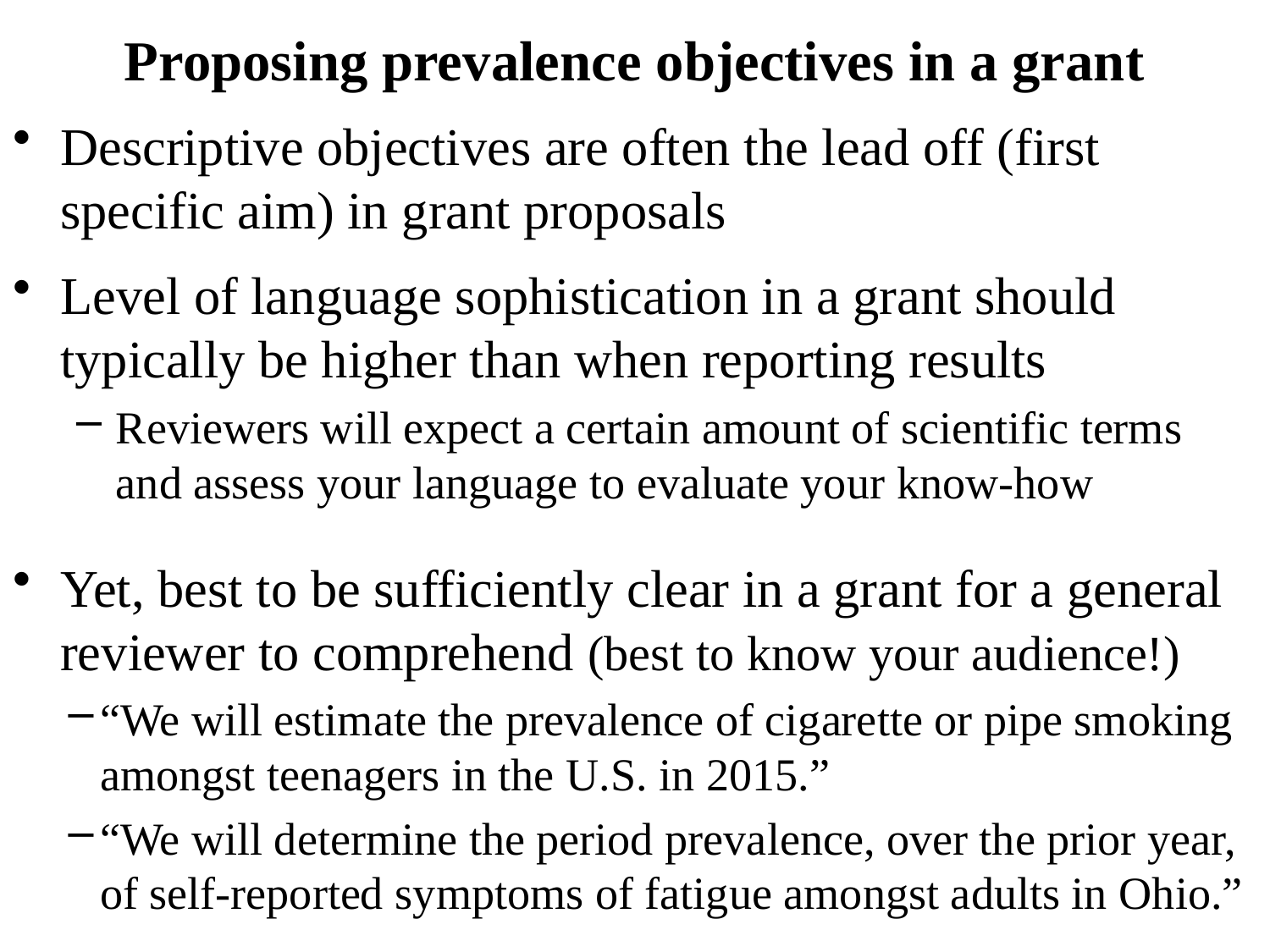

# Proposing prevalence objectives in a grant
Descriptive objectives are often the lead off (first specific aim) in grant proposals

Level of language sophistication in a grant should typically be higher than when reporting results
Reviewers will expect a certain amount of scientific terms and assess your language to evaluate your know-how

Yet, best to be sufficiently clear in a grant for a general reviewer to comprehend (best to know your audience!)
“We will estimate the prevalence of cigarette or pipe smoking amongst teenagers in the U.S. in 2015.”
“We will determine the period prevalence, over the prior year, of self-reported symptoms of fatigue amongst adults in Ohio.”